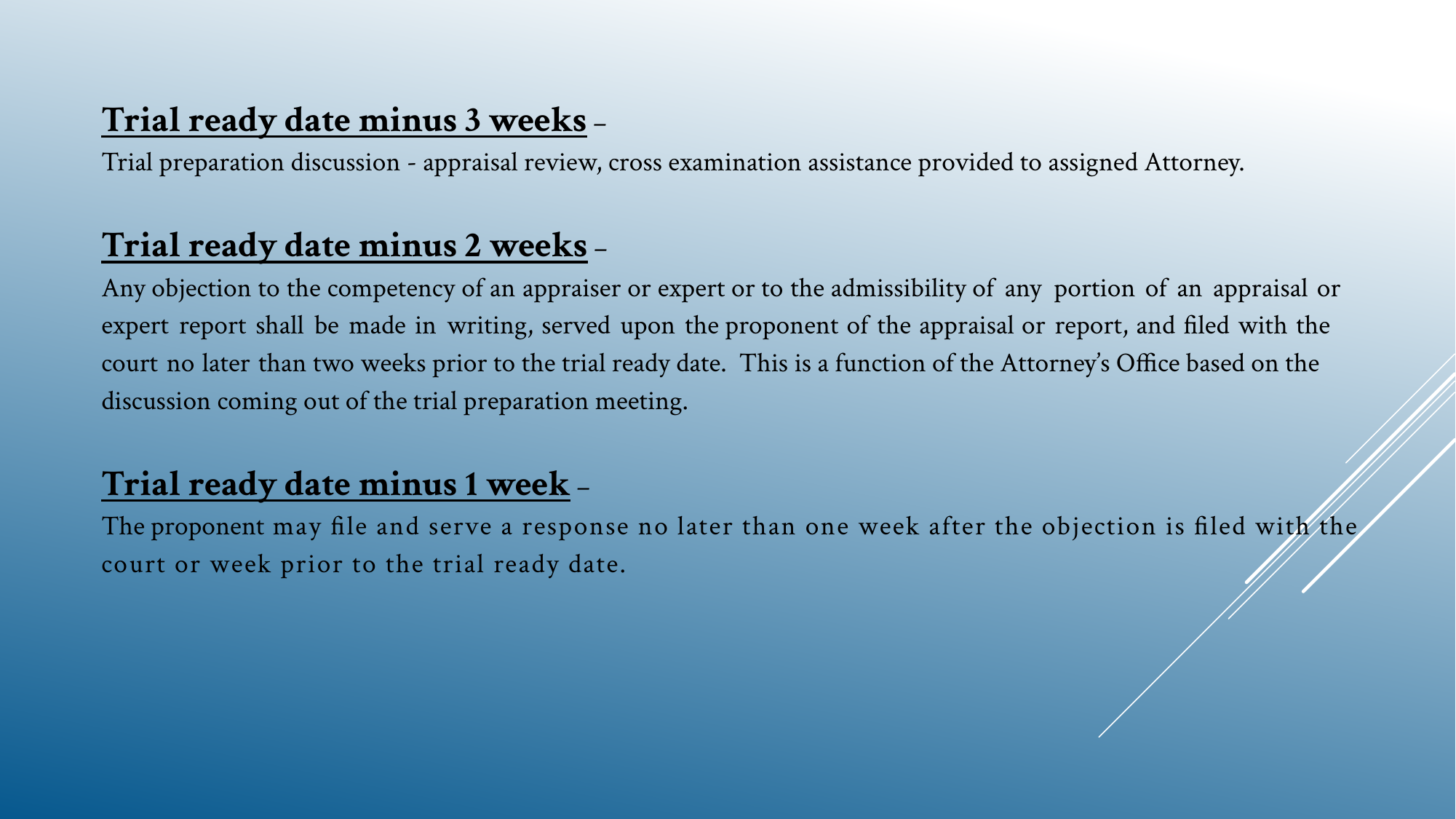

Trial ready date minus 3 weeks –
Trial preparation discussion - appraisal review, cross examination assistance provided to assigned Attorney.

Trial ready date minus 2 weeks –
Any objection to the competency of an appraiser or expert or to the admissibility of any  portion of an appraisal or expert report shall be made in writing, served upon the proponent of the appraisal or report, and filed with the court no later than two weeks prior to the trial ready date.  This is a function of the Attorney’s Office based on the discussion coming out of the trial preparation meeting.

Trial ready date minus 1 week –
The proponent may file and serve a response no later than one week after the objection is filed with the court or week prior to the trial ready date.